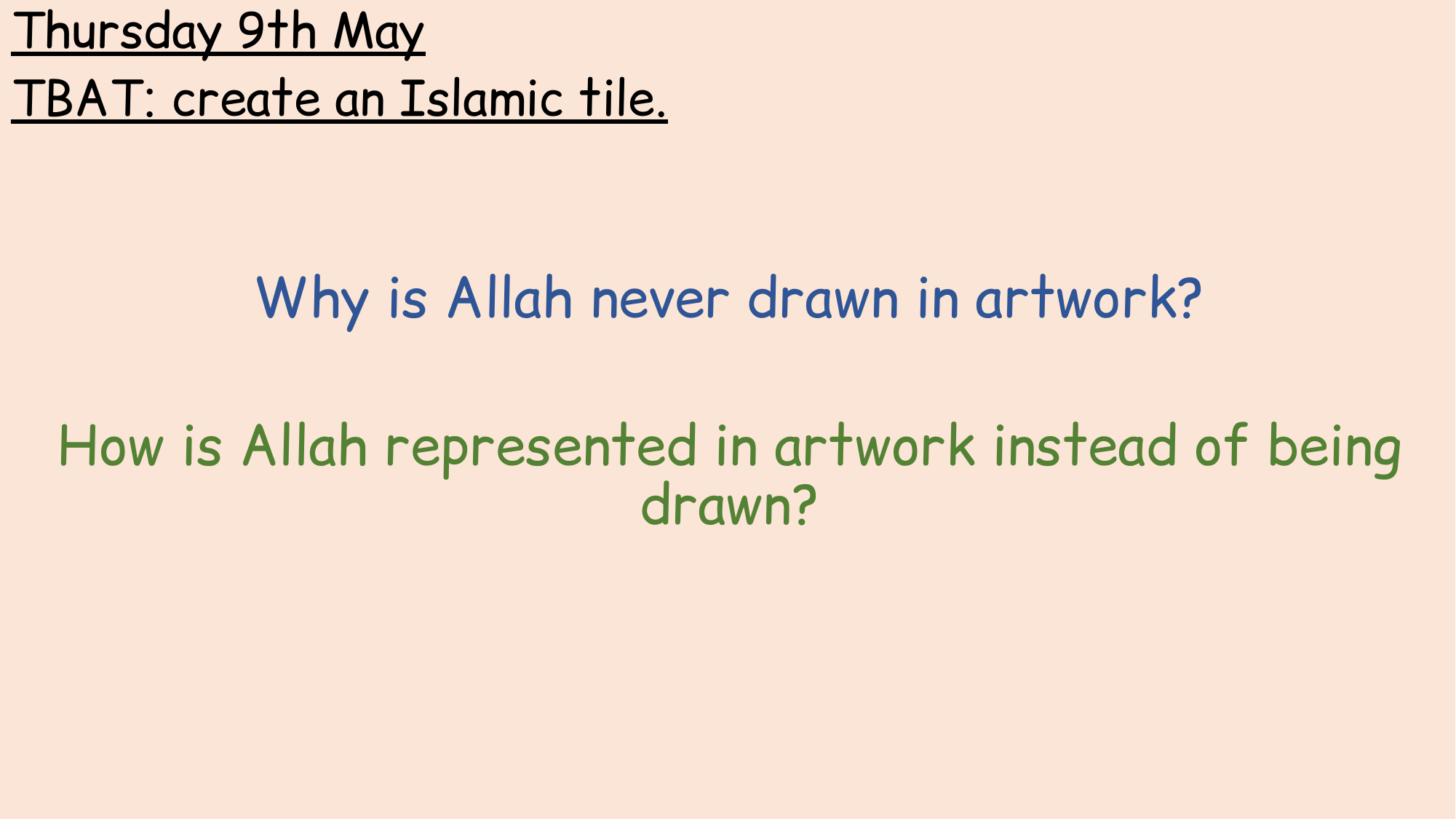

Thursday 9th May
TBAT: create an Islamic tile.

Why is Allah never drawn in artwork?

How is Allah represented in artwork instead of being drawn?